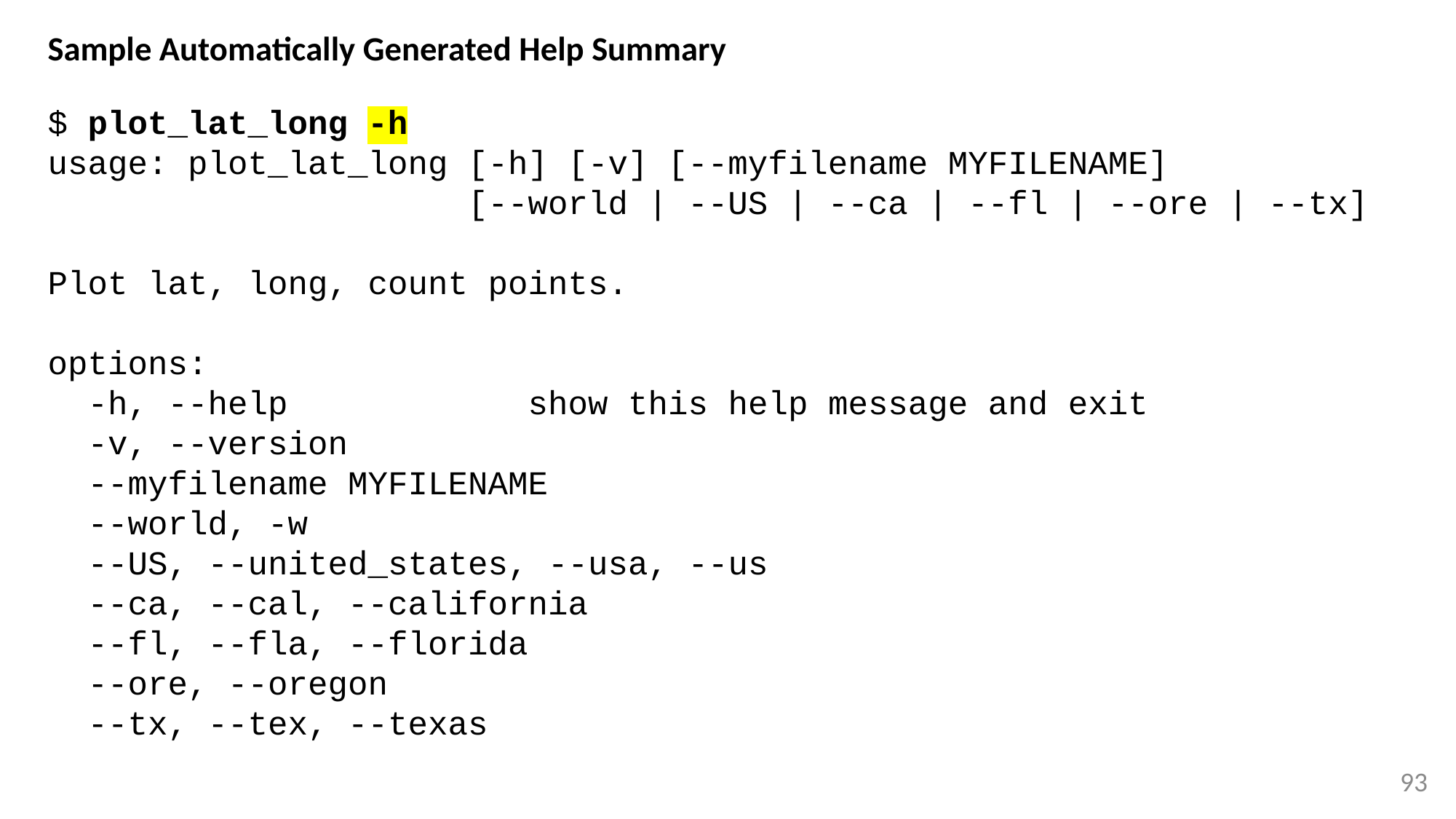

# Sample Automatically Generated Help Summary
$ plot_lat_long -h
usage: plot_lat_long [-h] [-v] [--myfilename MYFILENAME]
                     [--world | --US | --ca | --fl | --ore | --tx]

Plot lat, long, count points.

options:
  -h, --help            show this help message and exit
  -v, --version
  --myfilename MYFILENAME
  --world, -w
  --US, --united_states, --usa, --us
  --ca, --cal, --california
  --fl, --fla, --florida
  --ore, --oregon
  --tx, --tex, --texas
93